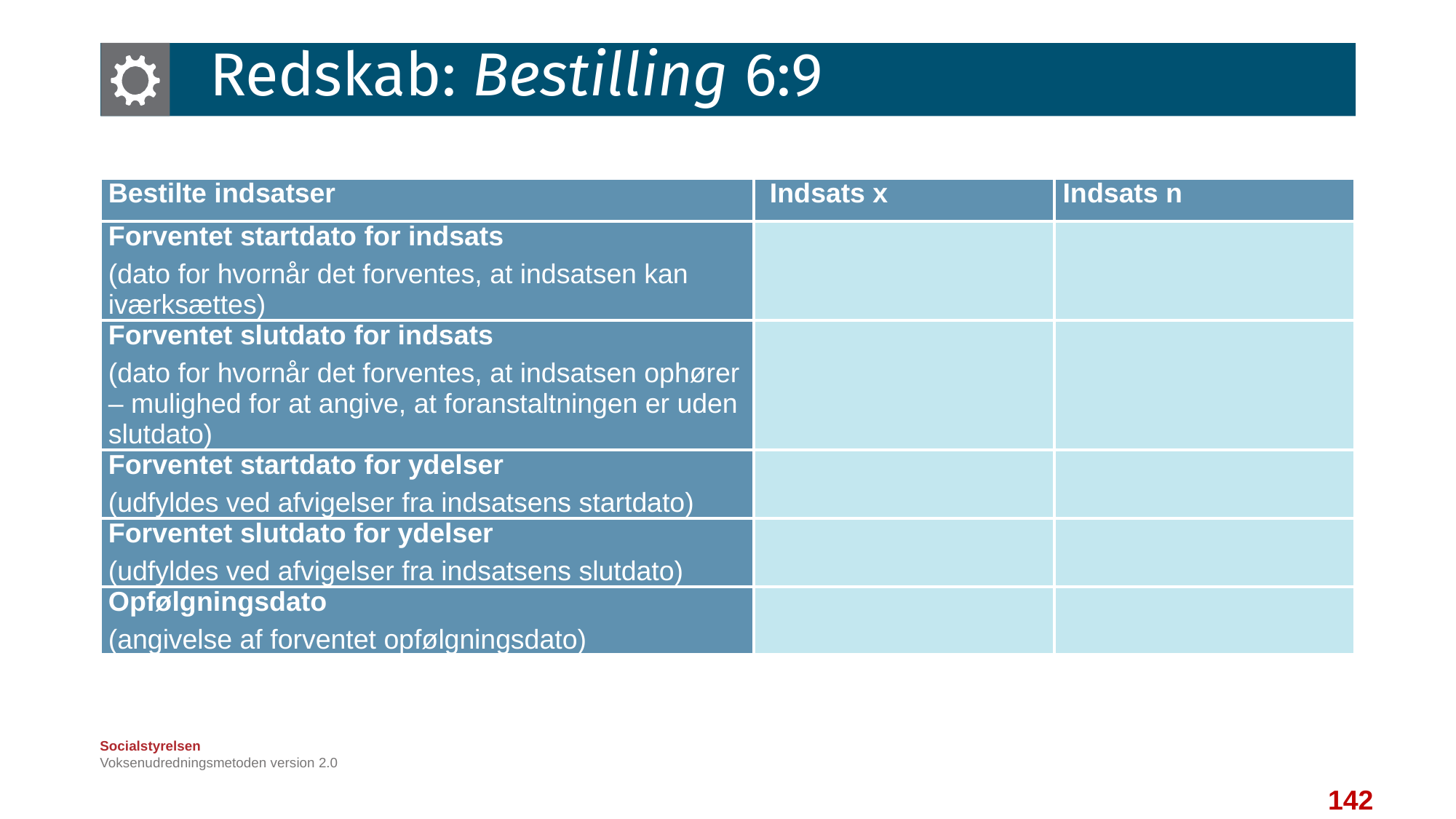

# Redskab: Bestilling 6:9

| Bestilte indsatser | Indsats x | Indsats n |
| --- | --- | --- |
| Forventet startdato for indsats (dato for hvornår det forventes, at indsatsen kan iværksættes) |  |  |
| Forventet slutdato for indsats (dato for hvornår det forventes, at indsatsen ophører – mulighed for at angive, at foranstaltningen er uden slutdato) |  |  |
| Forventet startdato for ydelser (udfyldes ved afvigelser fra indsatsens startdato) |  |  |
| Forventet slutdato for ydelser (udfyldes ved afvigelser fra indsatsens slutdato) |  |  |
| Opfølgningsdato (angivelse af forventet opfølgningsdato) |  |  |
Voksenudredningsmetoden version 2.0
142
142